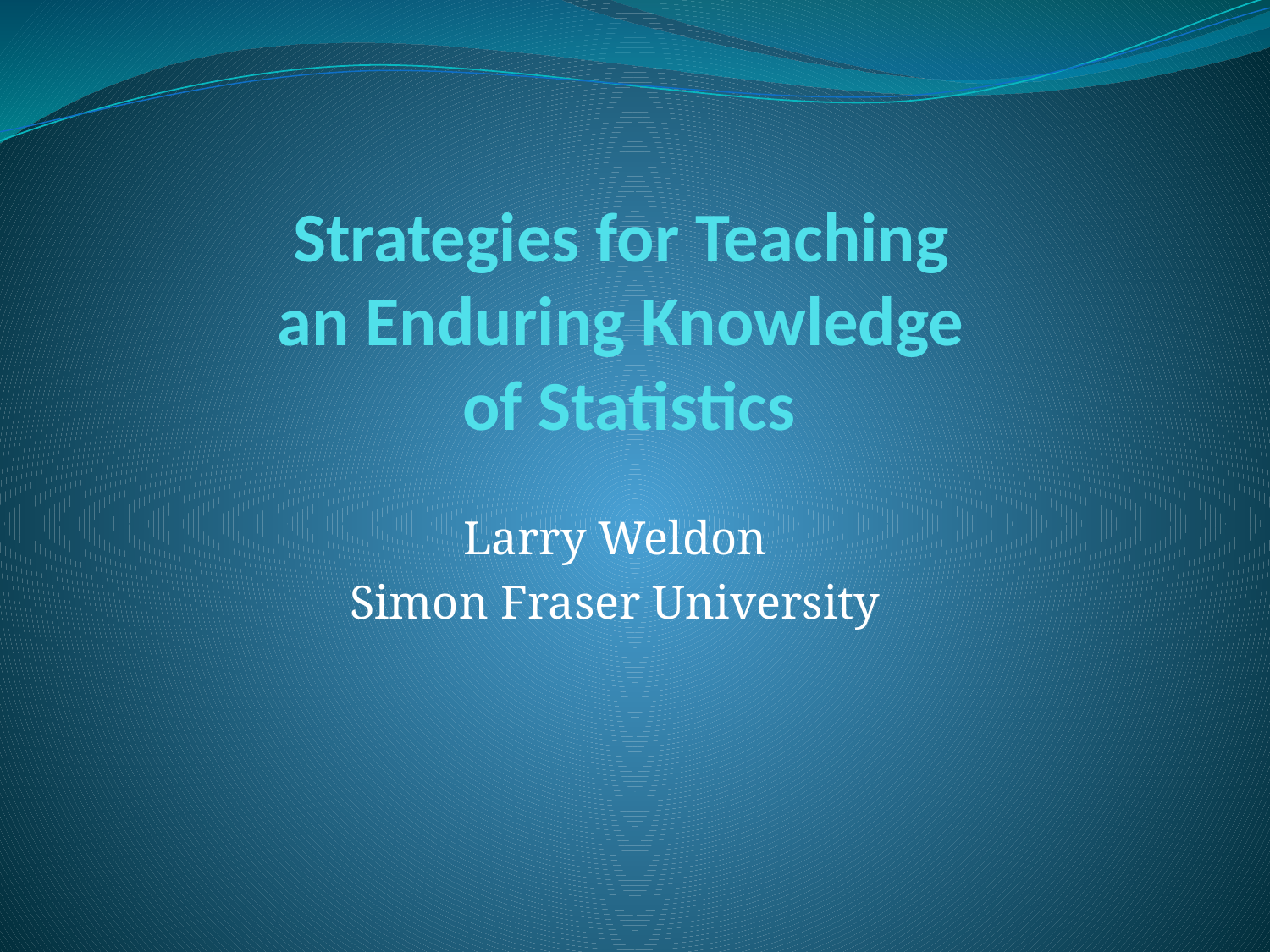

# Strategies for Teaching an Enduring Knowledge of Statistics
Larry Weldon
Simon Fraser University